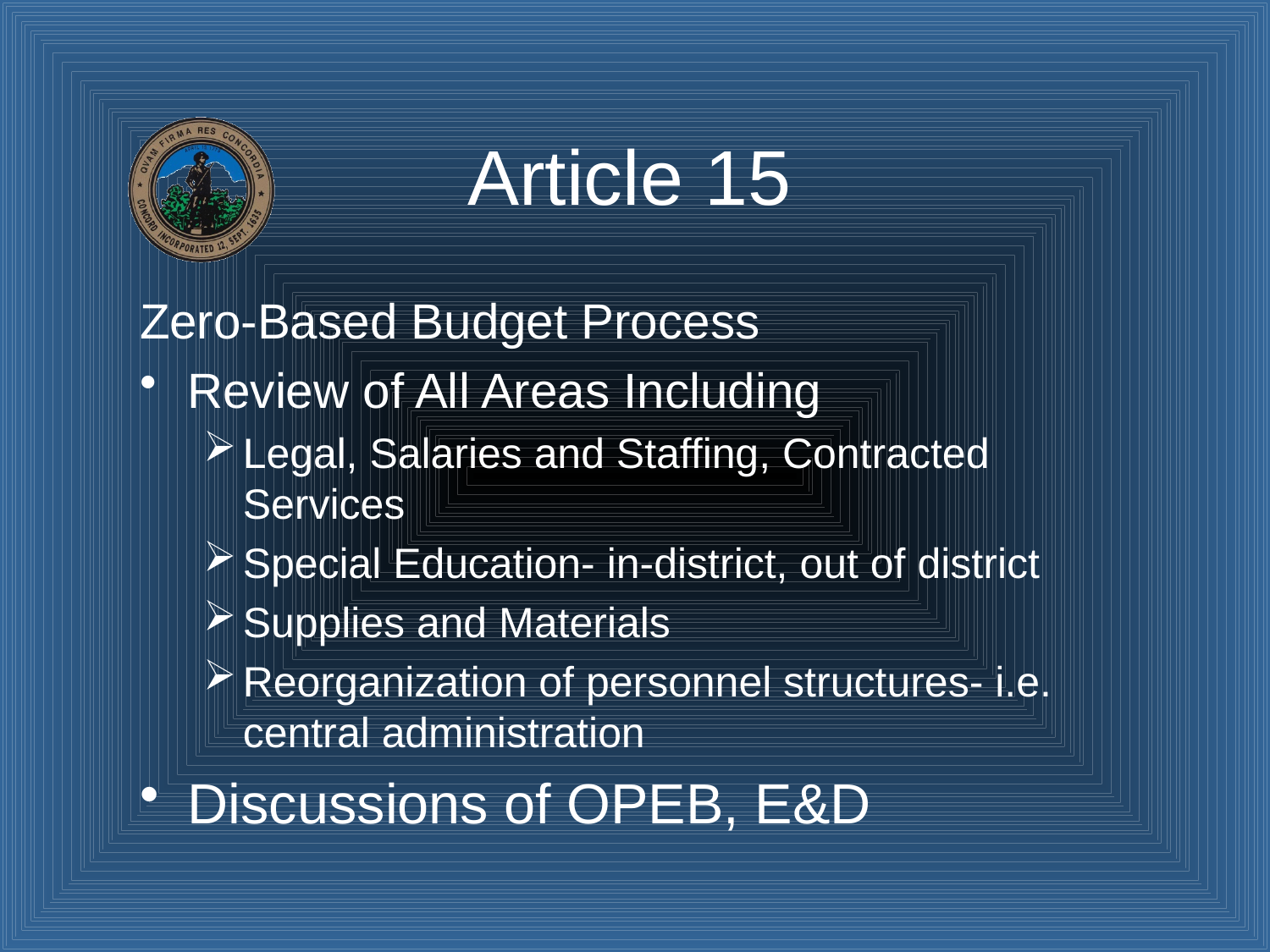

# Article 15
Zero-Based Budget Process
Review of All Areas Including
Legal, Salaries and Staffing, Contracted Services
Special Education- in-district, out of district
Supplies and Materials
Reorganization of personnel structures- i.e. central administration
Discussions of OPEB, E&D